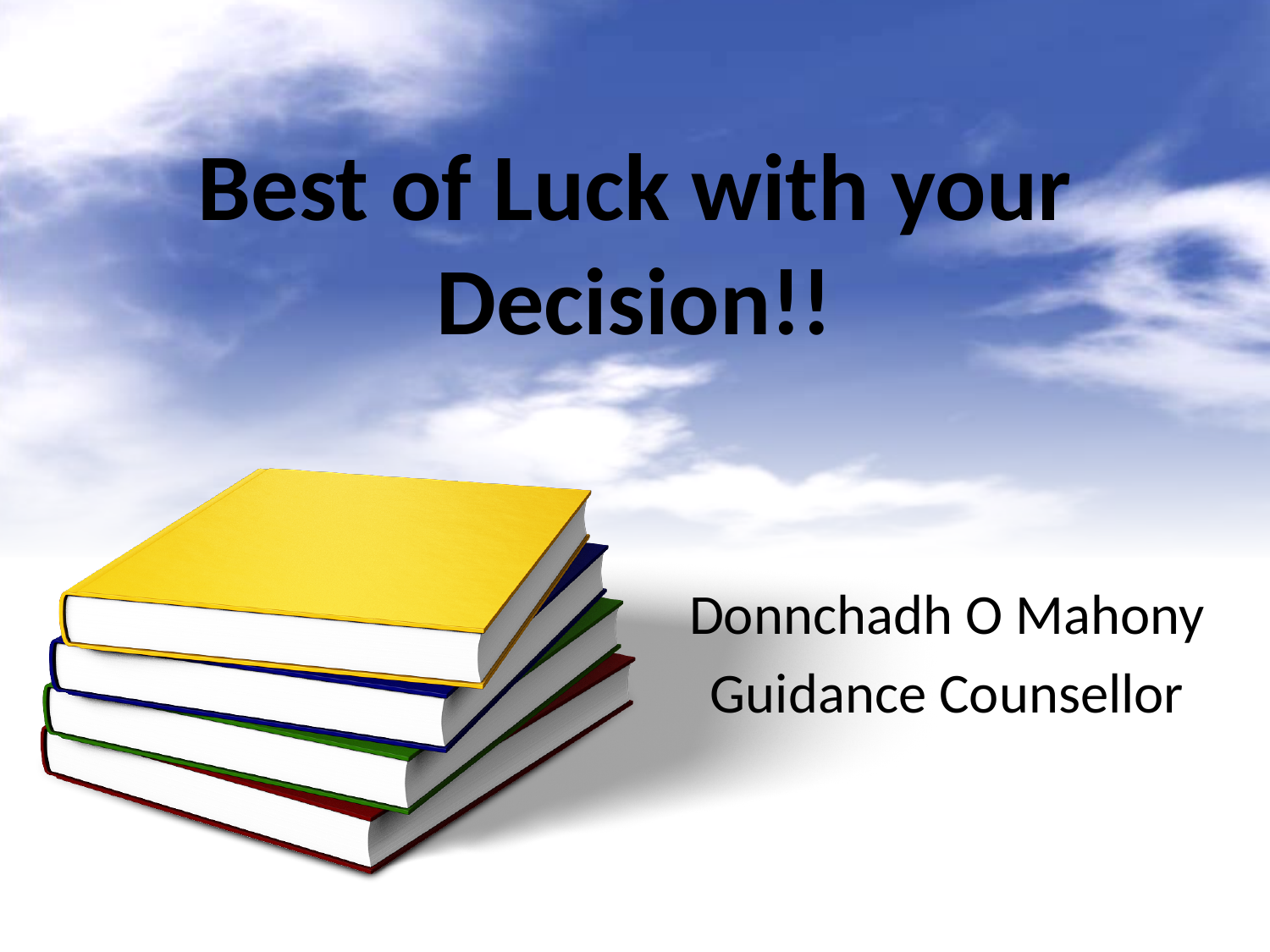

# Best of Luck with your Decision!!
Donnchadh O Mahony
Guidance Counsellor